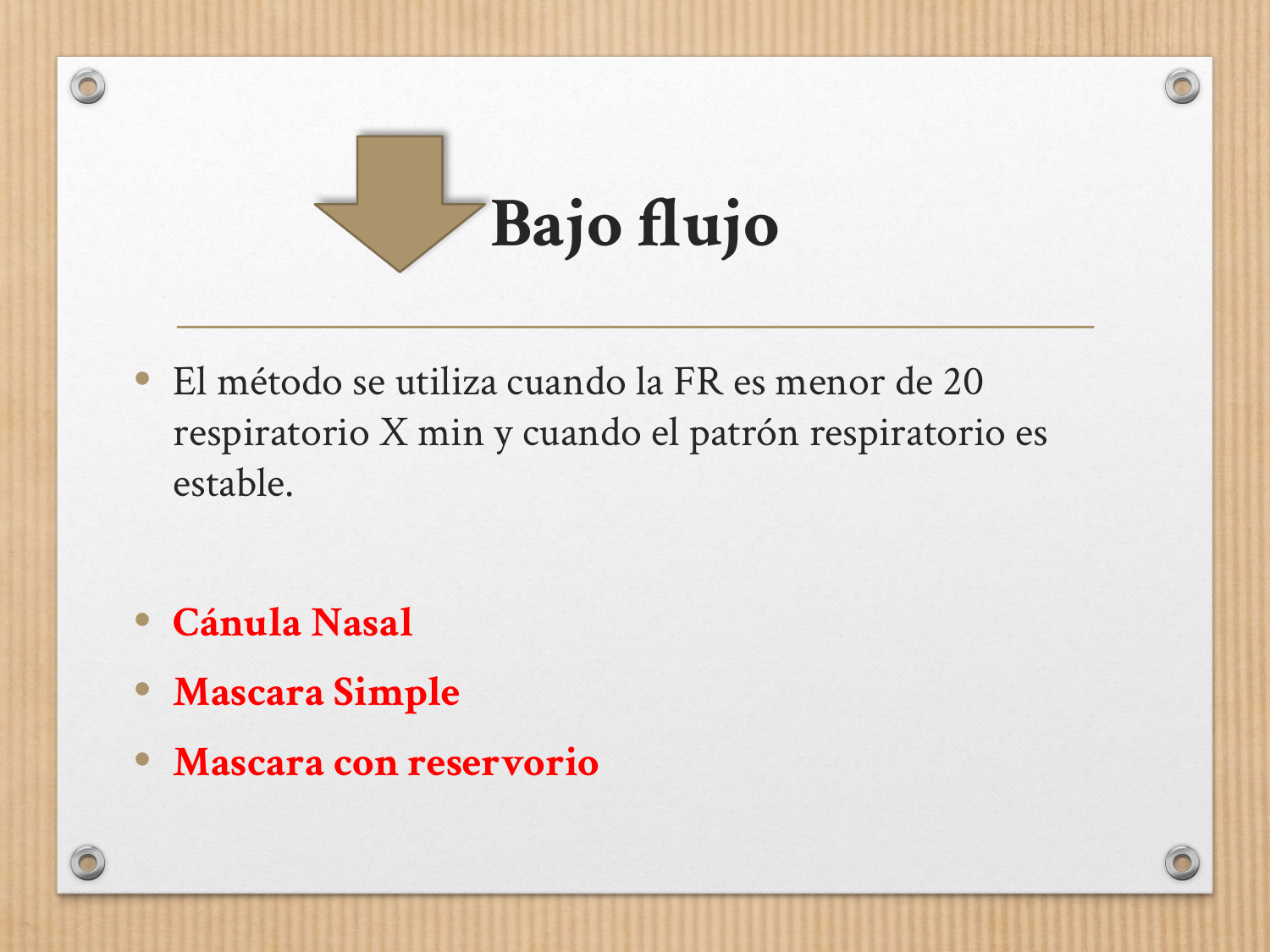

# Bajo flujo

El método se utiliza cuando la FR es menor de 20 respiratorio X min y cuando el patrón respiratorio es estable.

Cánula Nasal
Mascara Simple
Mascara con reservorio